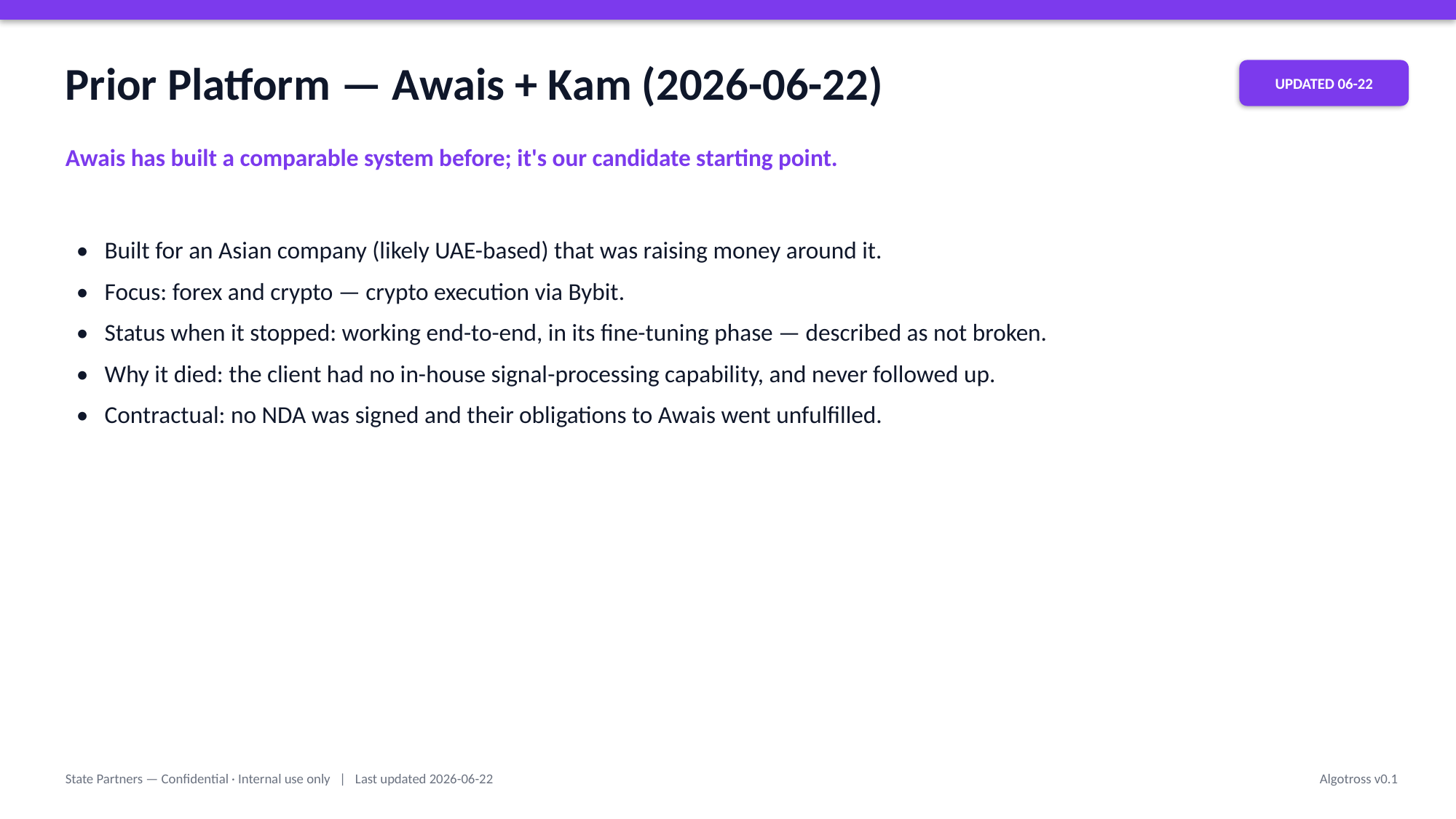

Prior Platform — Awais + Kam (2026-06-22)
UPDATED 06-22
Awais has built a comparable system before; it's our candidate starting point.
•   Built for an Asian company (likely UAE-based) that was raising money around it.
•   Focus: forex and crypto — crypto execution via Bybit.
•   Status when it stopped: working end-to-end, in its fine-tuning phase — described as not broken.
•   Why it died: the client had no in-house signal-processing capability, and never followed up.
•   Contractual: no NDA was signed and their obligations to Awais went unfulfilled.
State Partners — Confidential · Internal use only   |   Last updated 2026-06-22
Algotross v0.1